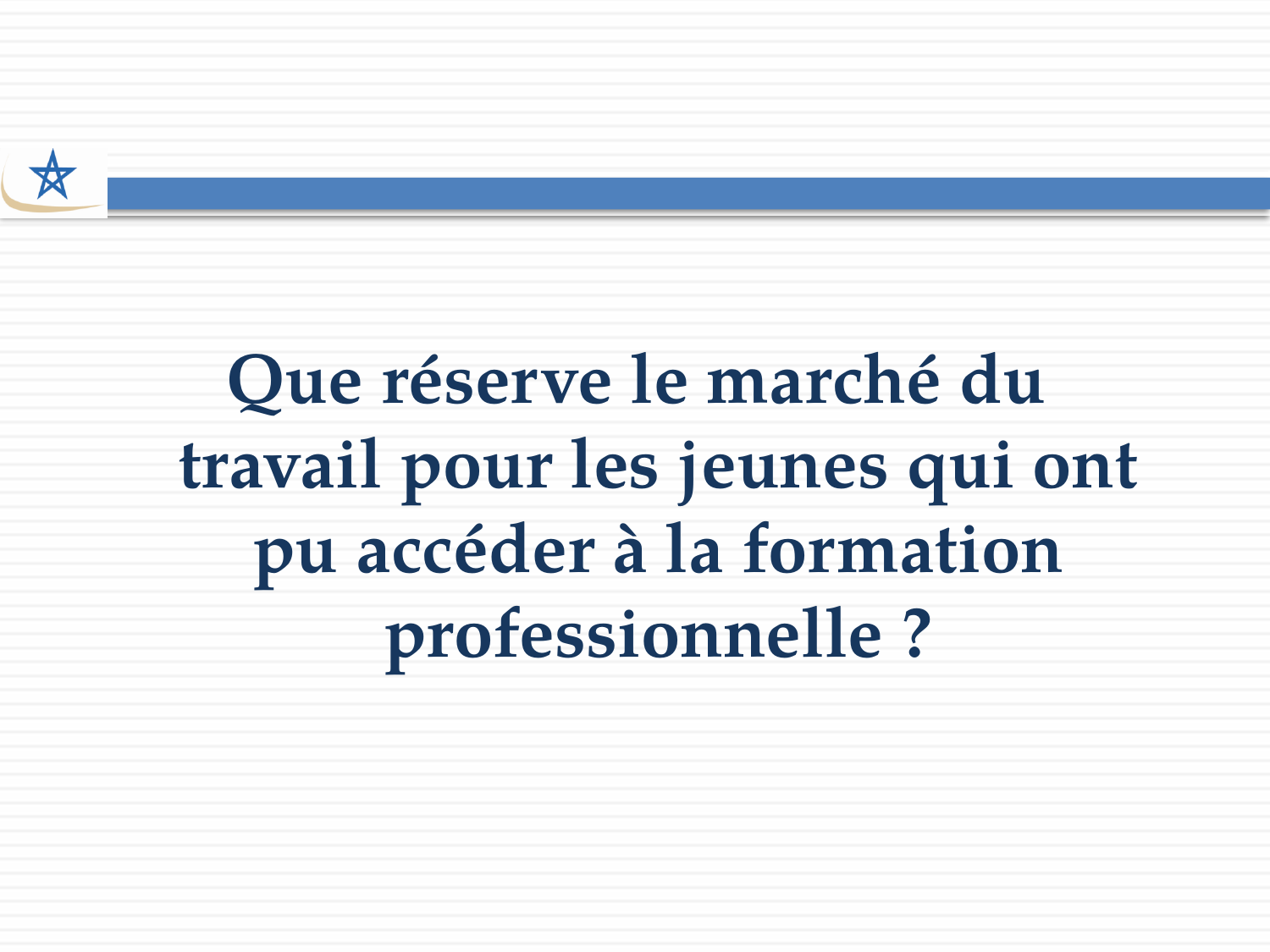

Que réserve le marché du travail pour les jeunes qui ont pu accéder à la formation professionnelle ?